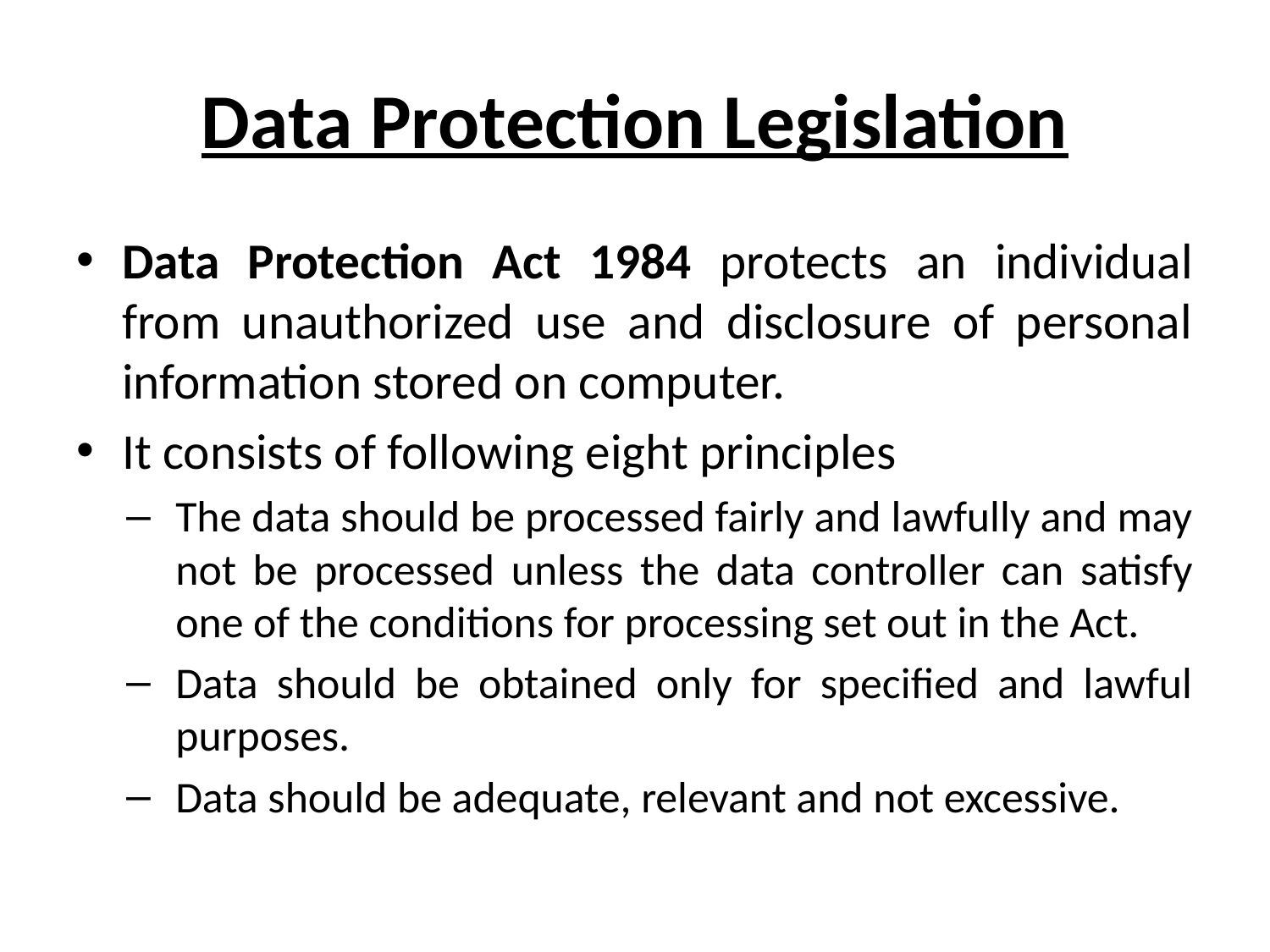

# Data Protection Legislation
Data Protection Act 1984 protects an individual from unauthorized use and disclosure of personal information stored on computer.
It consists of following eight principles
The data should be processed fairly and lawfully and may not be processed unless the data controller can satisfy one of the conditions for processing set out in the Act.
Data should be obtained only for specified and lawful purposes.
Data should be adequate, relevant and not excessive.